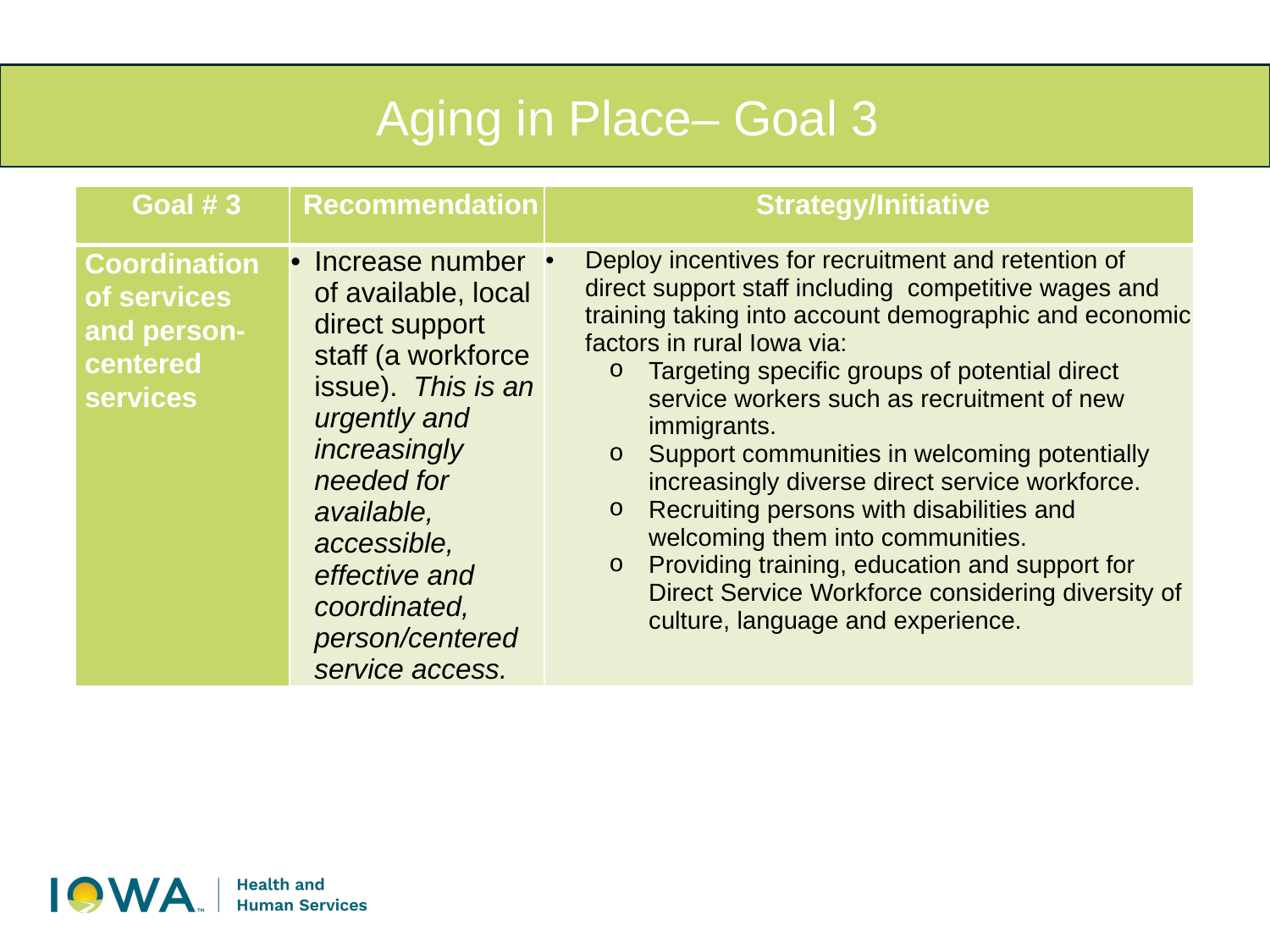

Aging in Place– Goal 3
| Goal # 3 | Recommendation | Strategy/Initiative |
| --- | --- | --- |
| Coordination of services and person-centered services | Increase number of available, local direct support staff (a workforce issue). This is an urgently and increasingly needed for available, accessible, effective and coordinated, person/centered service access. | Deploy incentives for recruitment and retention of direct support staff including competitive wages and training taking into account demographic and economic factors in rural Iowa via: Targeting specific groups of potential direct service workers such as recruitment of new immigrants. Support communities in welcoming potentially increasingly diverse direct service workforce. Recruiting persons with disabilities and welcoming them into communities. Providing training, education and support for Direct Service Workforce considering diversity of culture, language and experience. |